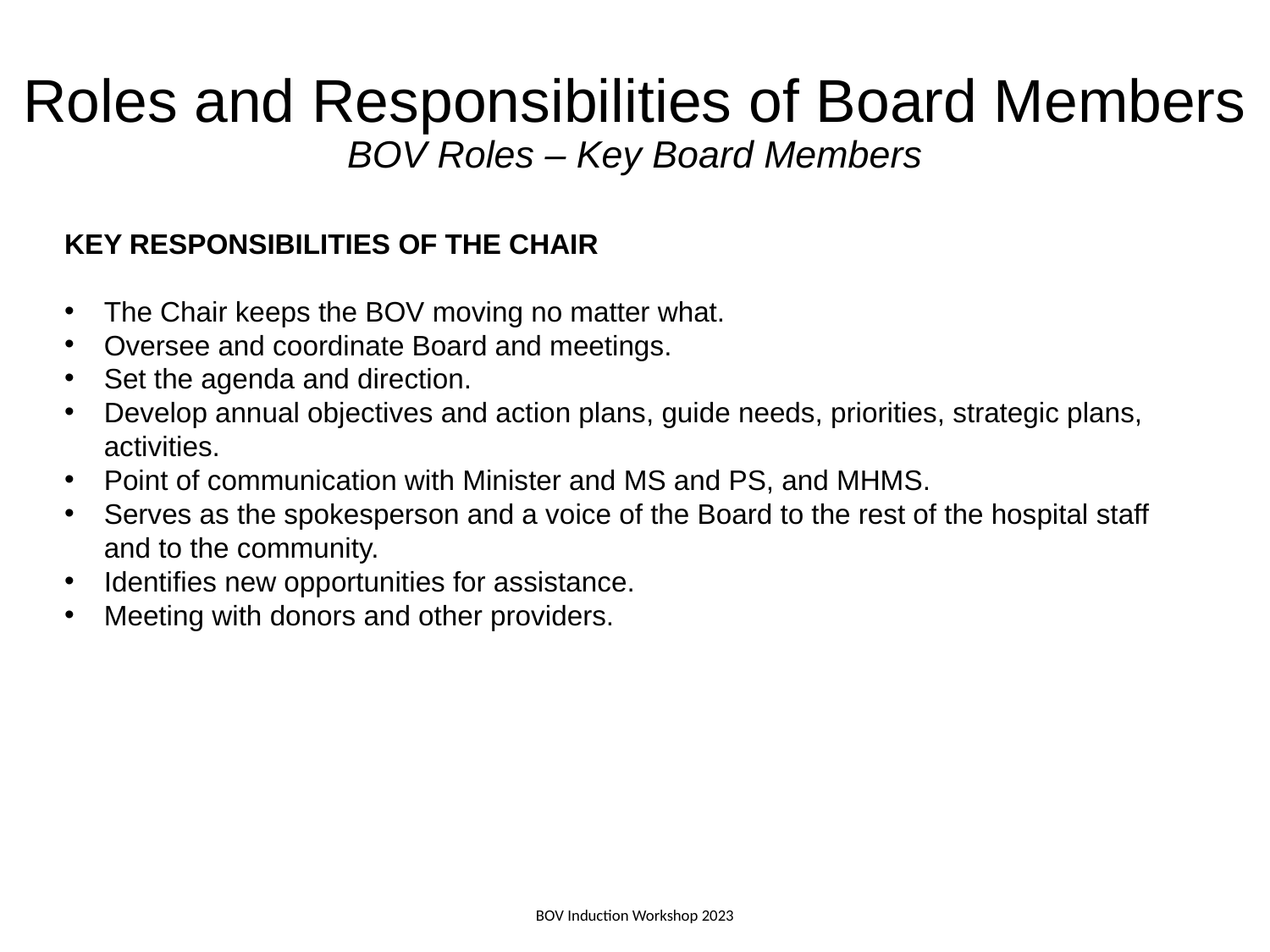

# Roles and Responsibilities of Board Members BOV Roles – Key Board Members
KEY RESPONSIBILITIES OF THE CHAIR

The Chair keeps the BOV moving no matter what.
Oversee and coordinate Board and meetings.
Set the agenda and direction.
Develop annual objectives and action plans, guide needs, priorities, strategic plans, activities.
Point of communication with Minister and MS and PS, and MHMS.
Serves as the spokesperson and a voice of the Board to the rest of the hospital staff and to the community.
Identifies new opportunities for assistance.
Meeting with donors and other providers.

BOV Induction Workshop 2023